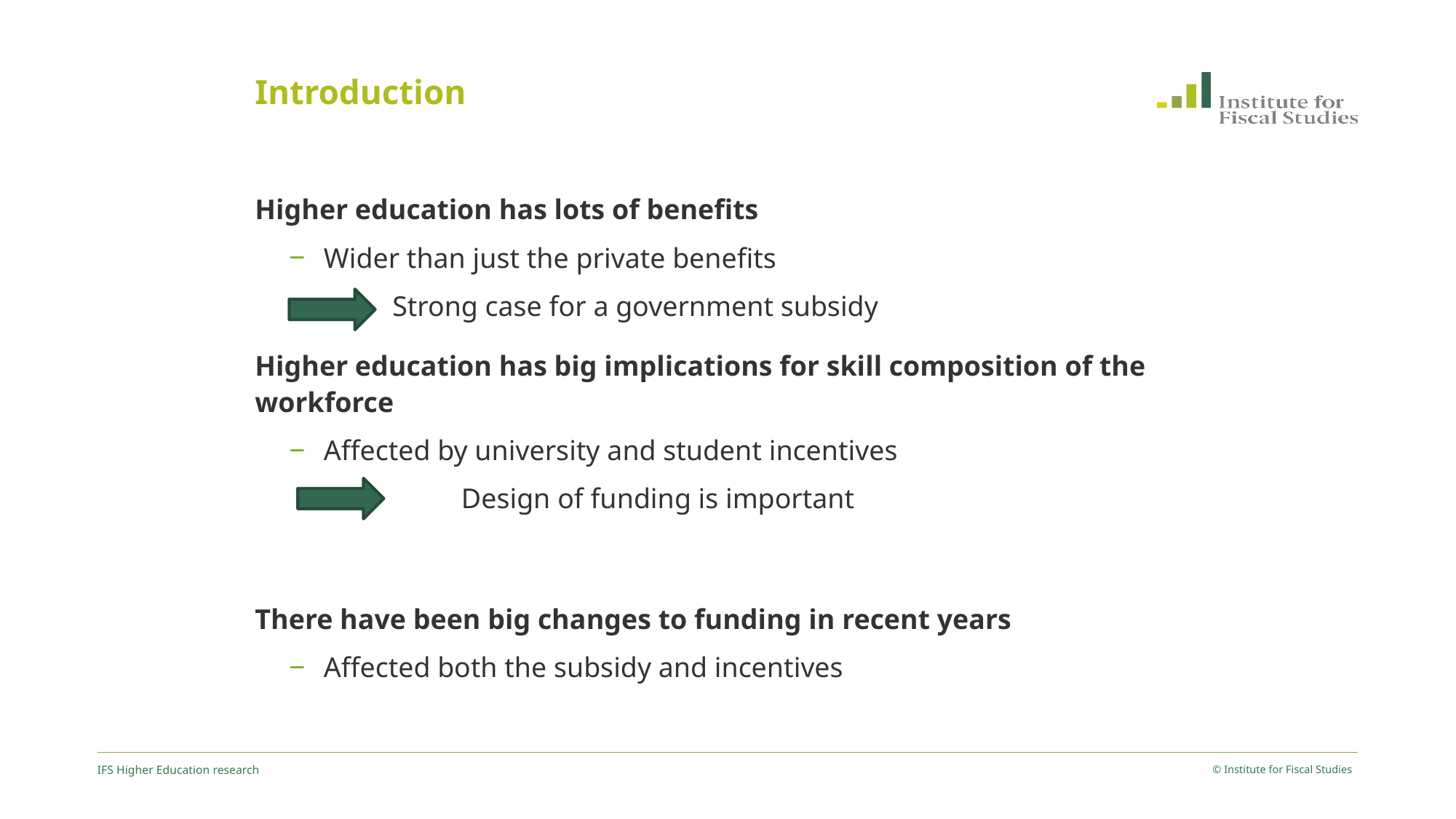

# Introduction
Higher education has lots of benefits
Wider than just the private benefits
Strong case for a government subsidy
Higher education has big implications for skill composition of the workforce
Affected by university and student incentives
		    Design of funding is important

There have been big changes to funding in recent years
Affected both the subsidy and incentives

IFS Higher Education research
© Institute for Fiscal Studies